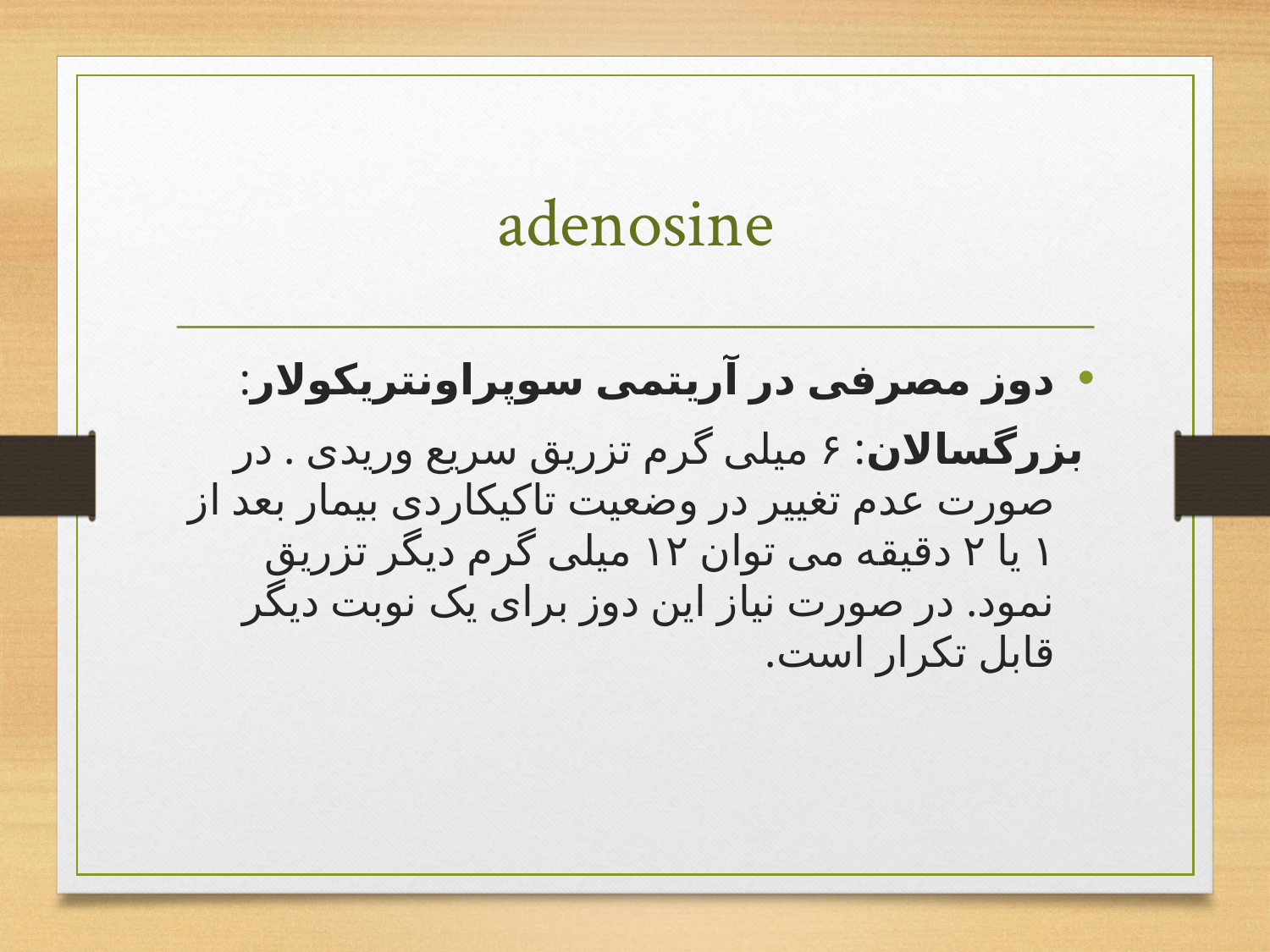

# adenosine
دوز مصرفی در آریتمی سوپراونتریکولار:
	 بزرگسالان: ۶ میلی گرم تزریق سریع وریدی . در صورت عدم تغییر در وضعیت تاکیکاردی بیمار بعد از ۱ یا ۲ دقیقه می توان ۱۲ میلی گرم دیگر تزریق نمود. در صورت نیاز این دوز برای یک نوبت دیگر قابل تکرار است.